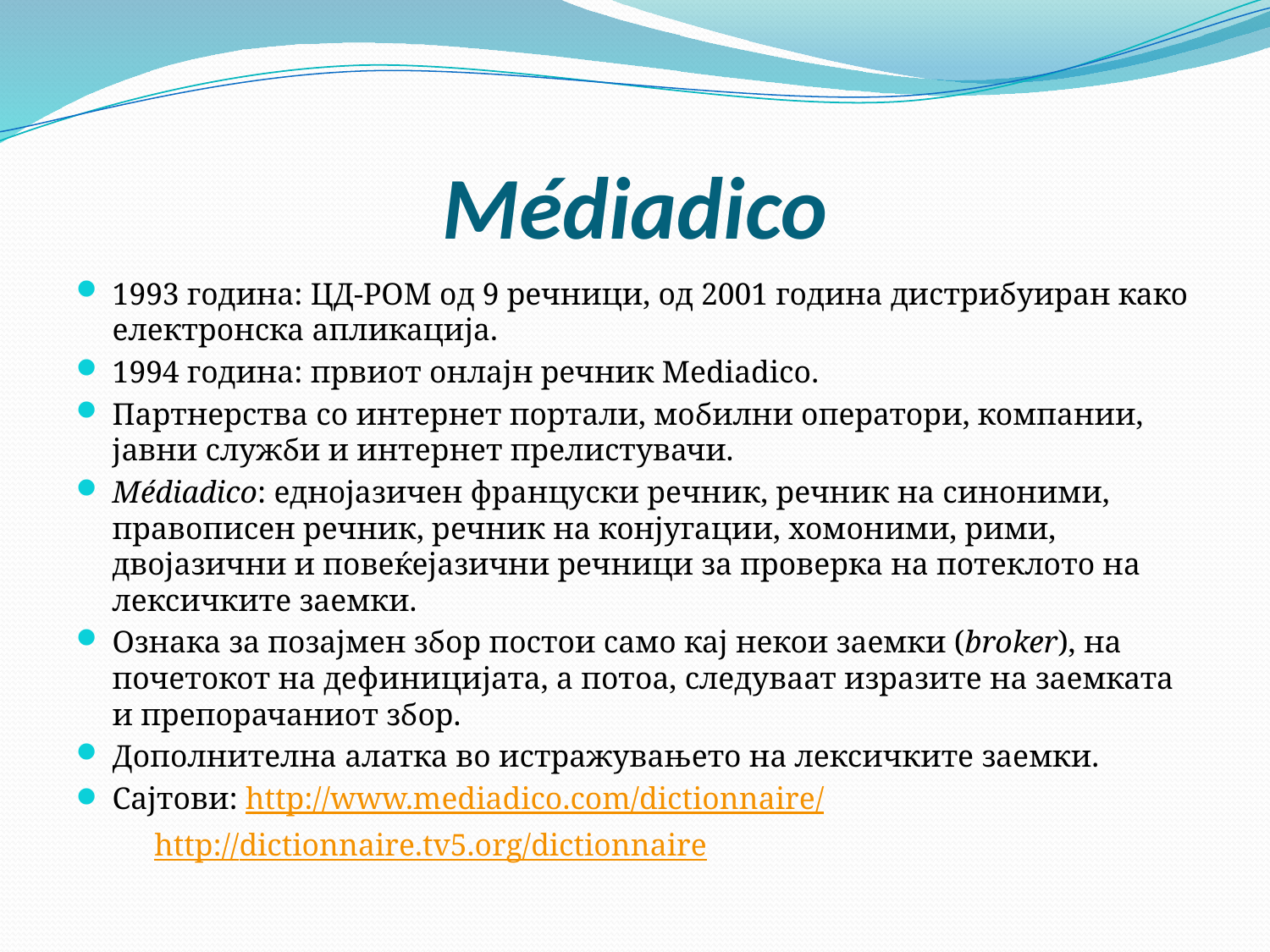

# Médiadico
1993 година: ЦД-РОМ од 9 речници, од 2001 година дистрибуиран како електронска апликација.
1994 година: првиот онлајн речник Mediadico.
Партнерства со интернет портали, мобилни оператори, компании, јавни служби и интернет прелистувачи.
Médiadico: еднојазичен француски речник, речник на синоними, правописен речник, речник на конјугации, хомоними, рими, двојазични и повеќејазични речници за проверка на потеклото на лексичките заемки.
Ознака за позајмен збор постои само кај некои заемки (broker), на почетокот на дефиницијата, а потоа, следуваат изразите на заемката и препорачаниот збор.
Дополнителна алатка во истражувањето на лексичките заемки.
Сајтови: http://www.mediadico.com/dictionnaire/
	     http://dictionnaire.tv5.org/dictionnaire